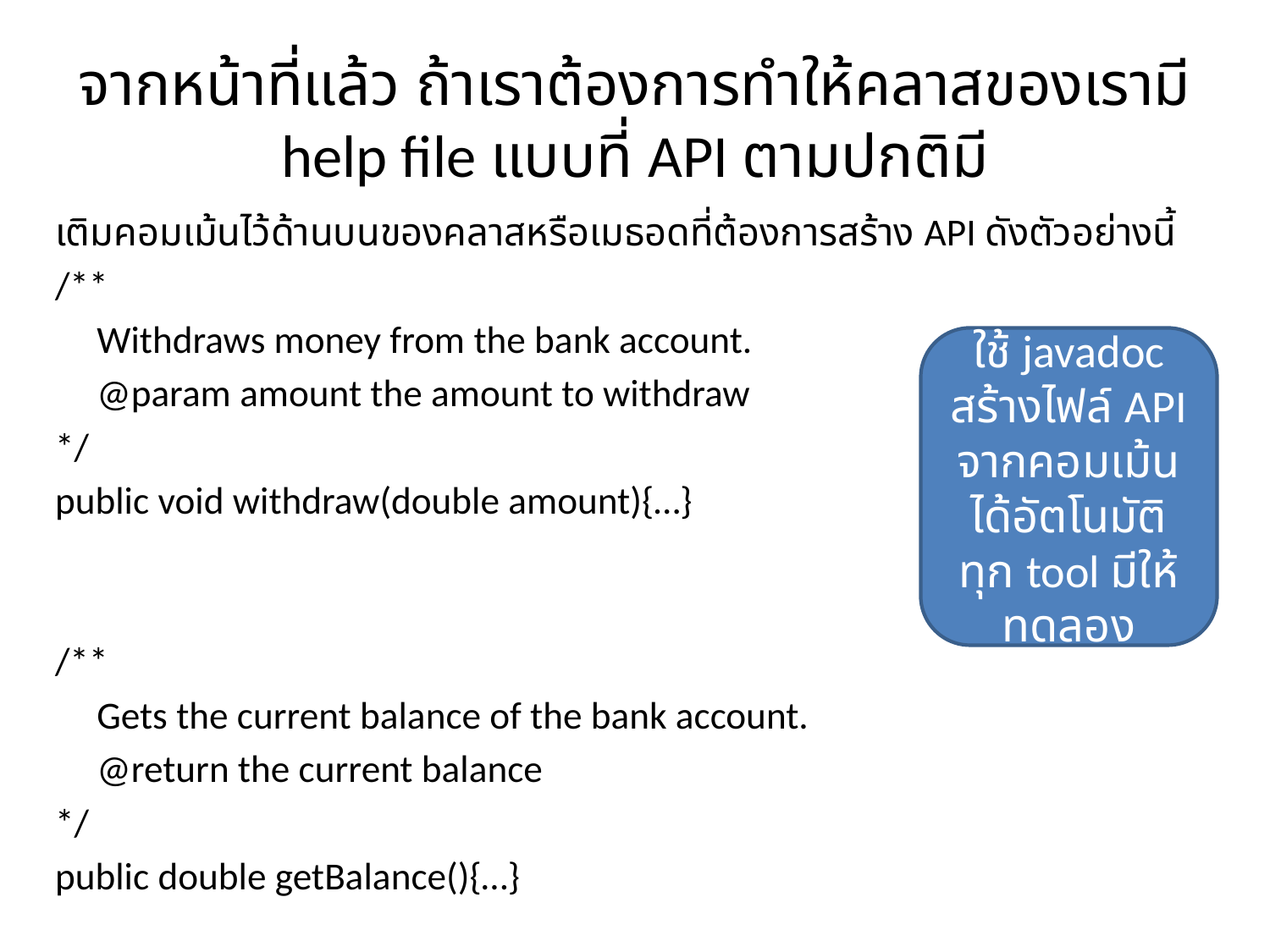

# จากหน้าที่แล้ว ถ้าเราต้องการทำให้คลาสของเรามี help file แบบที่ API ตามปกติมี
เติมคอมเม้นไว้ด้านบนของคลาสหรือเมธอดที่ต้องการสร้าง API ดังตัวอย่างนี้
/**
	Withdraws money from the bank account.
	@param amount the amount to withdraw
*/
public void withdraw(double amount){…}

/**
	Gets the current balance of the bank account.
	@return the current balance
*/
public double getBalance(){…}

ใช้ javadoc สร้างไฟล์ API จากคอมเม้นได้อัตโนมัติ ทุก tool มีให้ทดลอง